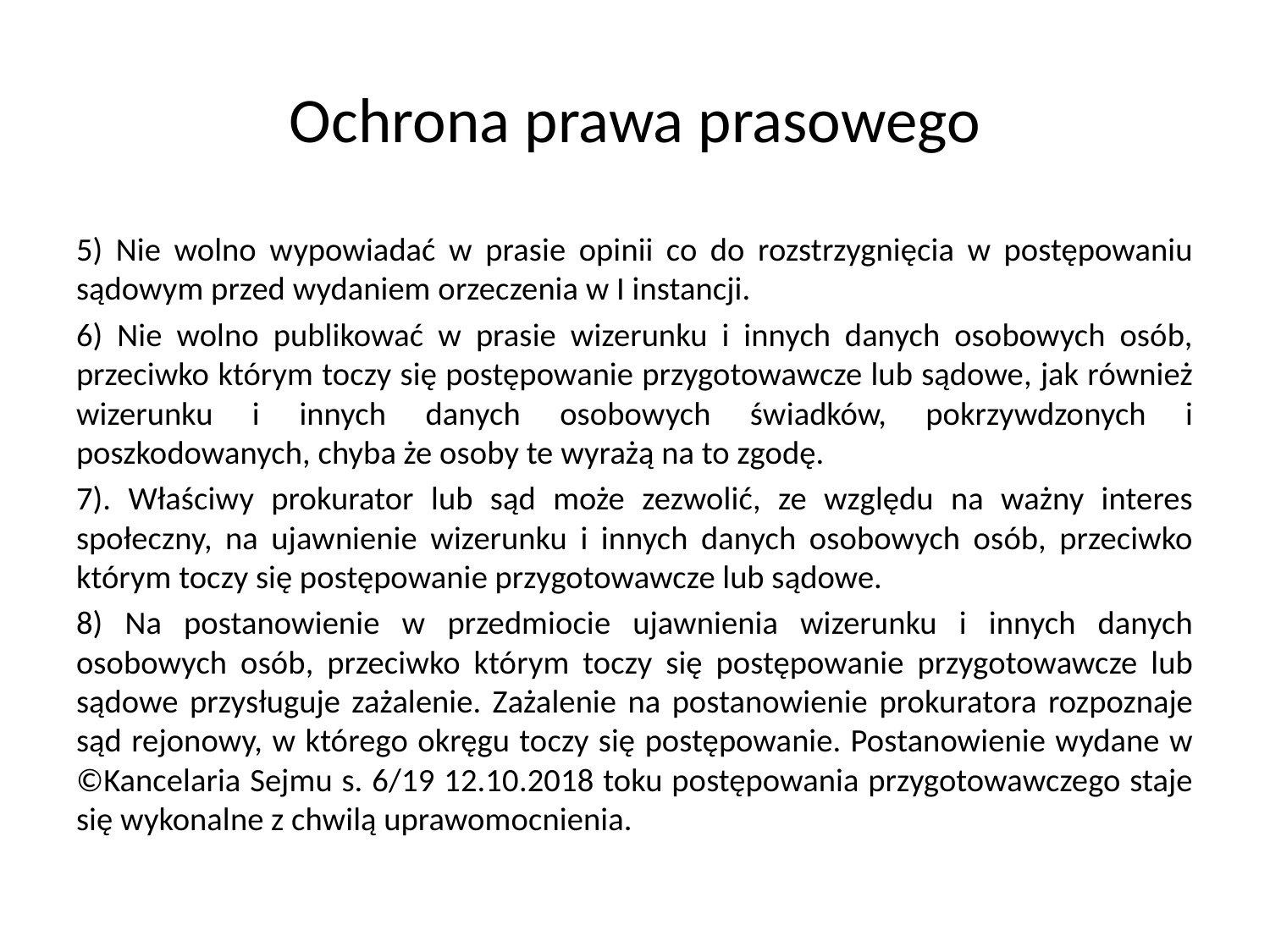

# Ochrona prawa prasowego
5) Nie wolno wypowiadać w prasie opinii co do rozstrzygnięcia w postępowaniu sądowym przed wydaniem orzeczenia w I instancji.
6) Nie wolno publikować w prasie wizerunku i innych danych osobowych osób, przeciwko którym toczy się postępowanie przygotowawcze lub sądowe, jak również wizerunku i innych danych osobowych świadków, pokrzywdzonych i poszkodowanych, chyba że osoby te wyrażą na to zgodę.
7). Właściwy prokurator lub sąd może zezwolić, ze względu na ważny interes społeczny, na ujawnienie wizerunku i innych danych osobowych osób, przeciwko którym toczy się postępowanie przygotowawcze lub sądowe.
8) Na postanowienie w przedmiocie ujawnienia wizerunku i innych danych osobowych osób, przeciwko którym toczy się postępowanie przygotowawcze lub sądowe przysługuje zażalenie. Zażalenie na postanowienie prokuratora rozpoznaje sąd rejonowy, w którego okręgu toczy się postępowanie. Postanowienie wydane w ©Kancelaria Sejmu s. 6/19 12.10.2018 toku postępowania przygotowawczego staje się wykonalne z chwilą uprawomocnienia.